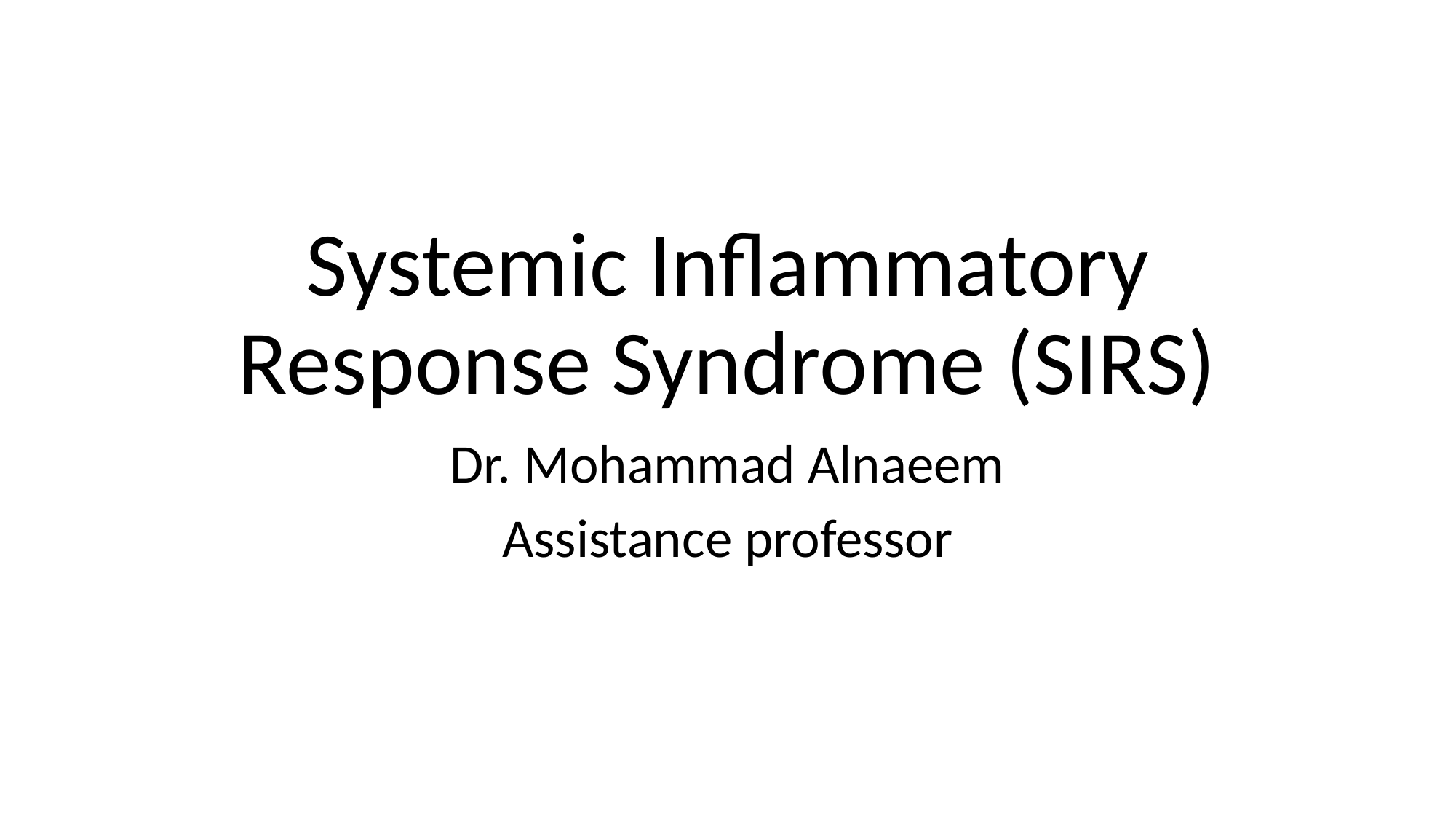

# Systemic Inflammatory Response Syndrome (SIRS)
Dr. Mohammad Alnaeem
Assistance professor